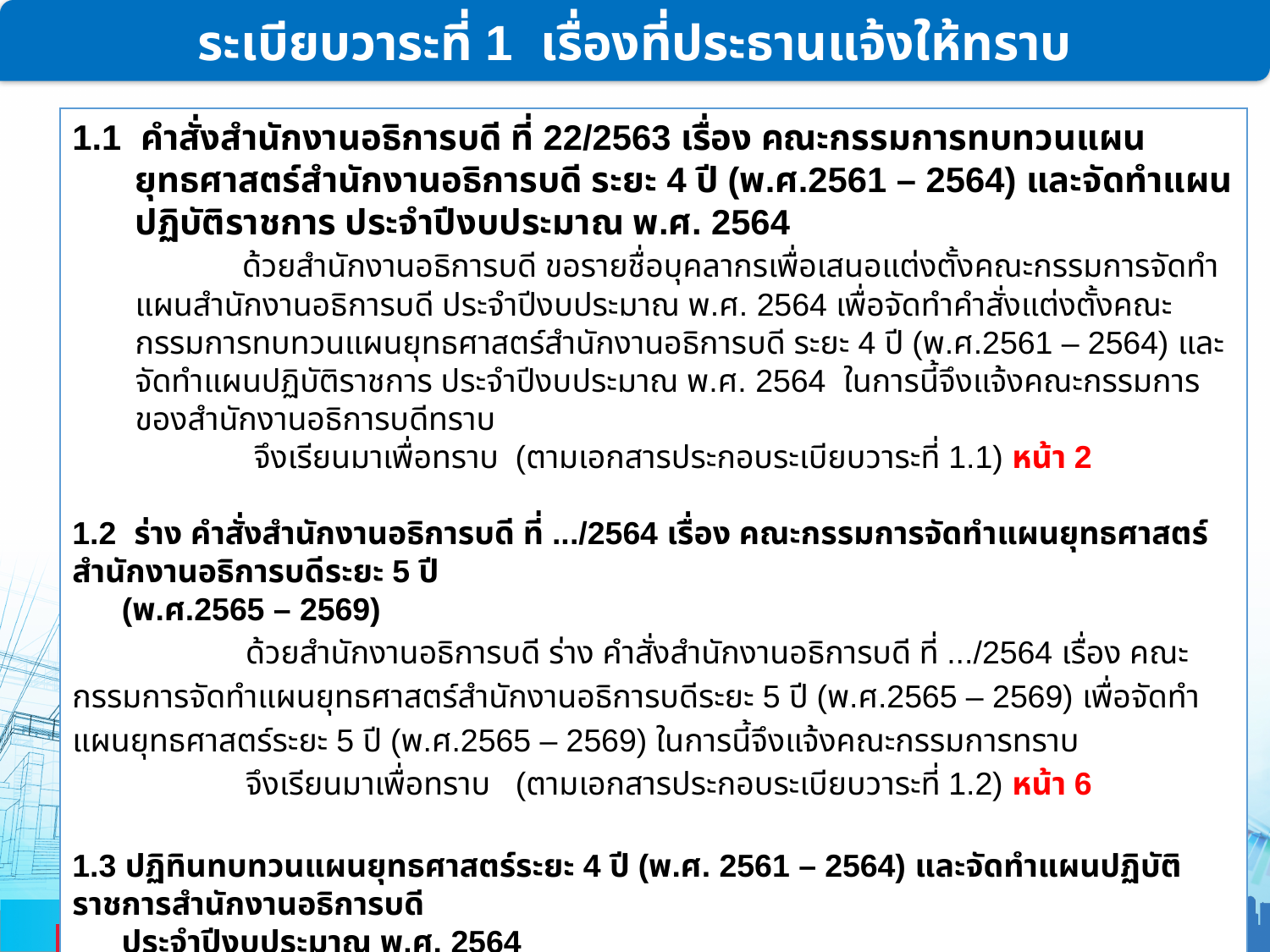

ระเบียบวาระที่ 1  เรื่องที่ประธานแจ้งให้ทราบ
1.1  คำสั่งสำนักงานอธิการบดี ที่ 22/2563 เรื่อง คณะกรรมการทบทวนแผนยุทธศาสตร์สำนักงานอธิการบดี ระยะ 4 ปี (พ.ศ.2561 – 2564) และจัดทำแผนปฏิบัติราชการ ประจำปีงบประมาณ พ.ศ. 2564
           ด้วยสำนักงานอธิการบดี ขอรายชื่อบุคลากรเพื่อเสนอแต่งตั้งคณะกรรมการจัดทำแผนสำนักงานอธิการบดี ประจำปีงบประมาณ พ.ศ. 2564 เพื่อจัดทำคำสั่งแต่งตั้งคณะกรรมการทบทวนแผนยุทธศาสตร์สำนักงานอธิการบดี ระยะ 4 ปี (พ.ศ.2561 – 2564) และจัดทำแผนปฏิบัติราชการ ประจำปีงบประมาณ พ.ศ. 2564  ในการนี้จึงแจ้งคณะกรรมการของสำนักงานอธิการบดีทราบ
                      จึงเรียนมาเพื่อทราบ  (ตามเอกสารประกอบระเบียบวาระที่ 1.1) หน้า 2

1.2  ร่าง คำสั่งสำนักงานอธิการบดี ที่ .../2564 เรื่อง คณะกรรมการจัดทำแผนยุทธศาสตร์สำนักงานอธิการบดีระยะ 5 ปี
      (พ.ศ.2565 – 2569)
                     ด้วยสำนักงานอธิการบดี ร่าง คำสั่งสำนักงานอธิการบดี ที่ .../2564 เรื่อง คณะกรรมการจัดทำแผนยุทธศาสตร์สำนักงานอธิการบดีระยะ 5 ปี (พ.ศ.2565 – 2569) เพื่อจัดทำแผนยุทธศาสตร์ระยะ 5 ปี (พ.ศ.2565 – 2569) ในการนี้จึงแจ้งคณะกรรมการทราบ
                     จึงเรียนมาเพื่อทราบ   (ตามเอกสารประกอบระเบียบวาระที่ 1.2) หน้า 6
1.3 ปฏิทินทบทวนแผนยุทธศาสตร์ระยะ 4 ปี (พ.ศ. 2561 – 2564) และจัดทำแผนปฏิบัติราชการสำนักงานอธิการบดี
      ประจำปีงบประมาณ พ.ศ. 2564
                      ด้วยสำนักงานอธิการบดี จัดทำปฏิทินทบทวนแผนยุทธศาสตร์ระยะ 4 ปี (พ.ศ. 2561 – 2564) และจัดทำแผนปฏิบัติราชการสำนักงานอธิการบดี  ประจำปีงบประมาณ พ.ศ.2564  เพื่อเป็นแนวทางในการดำเนินงานทบทวนแผนยุทธศาสตร์และติดตามการดำเนินงานตามแผนปฏิบัติราชการสำนักงานอธิการบดี ประจำปีงบประมาณ พ.ศ. 2564
                       จึงเรียนมาเพื่อทราบ   (ตามเอกสารประกอบระเบียบวาระที่ 1.3) หน้า 9
3